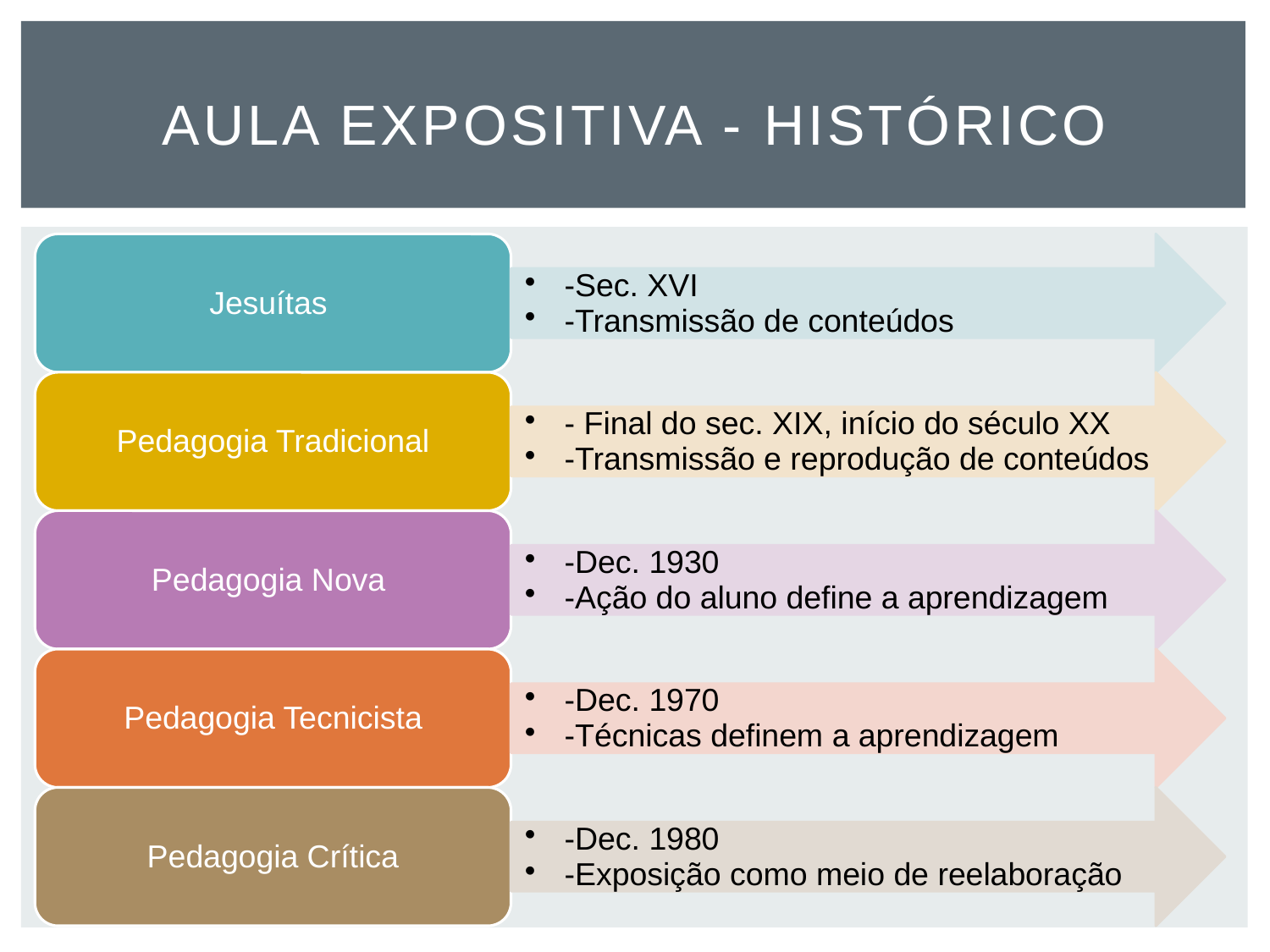

# Aula Expositiva - Histórico
Jesuítas
-Sec. XVI
Pedagogia Tradicional
- Final do sec. XIX, início do século XX
Pedagogia Nova
-Dec. 1930
Pedagogia Tecnicista
Pedagogia Crítica
-Dec. 1970
-Dec. 1980
-Transmissão de conteúdos
-Transmissão e reprodução de conteúdos
-Técnicas definem a aprendizagem
-Exposição como meio de reelaboração
-Ação do aluno define a aprendizagem